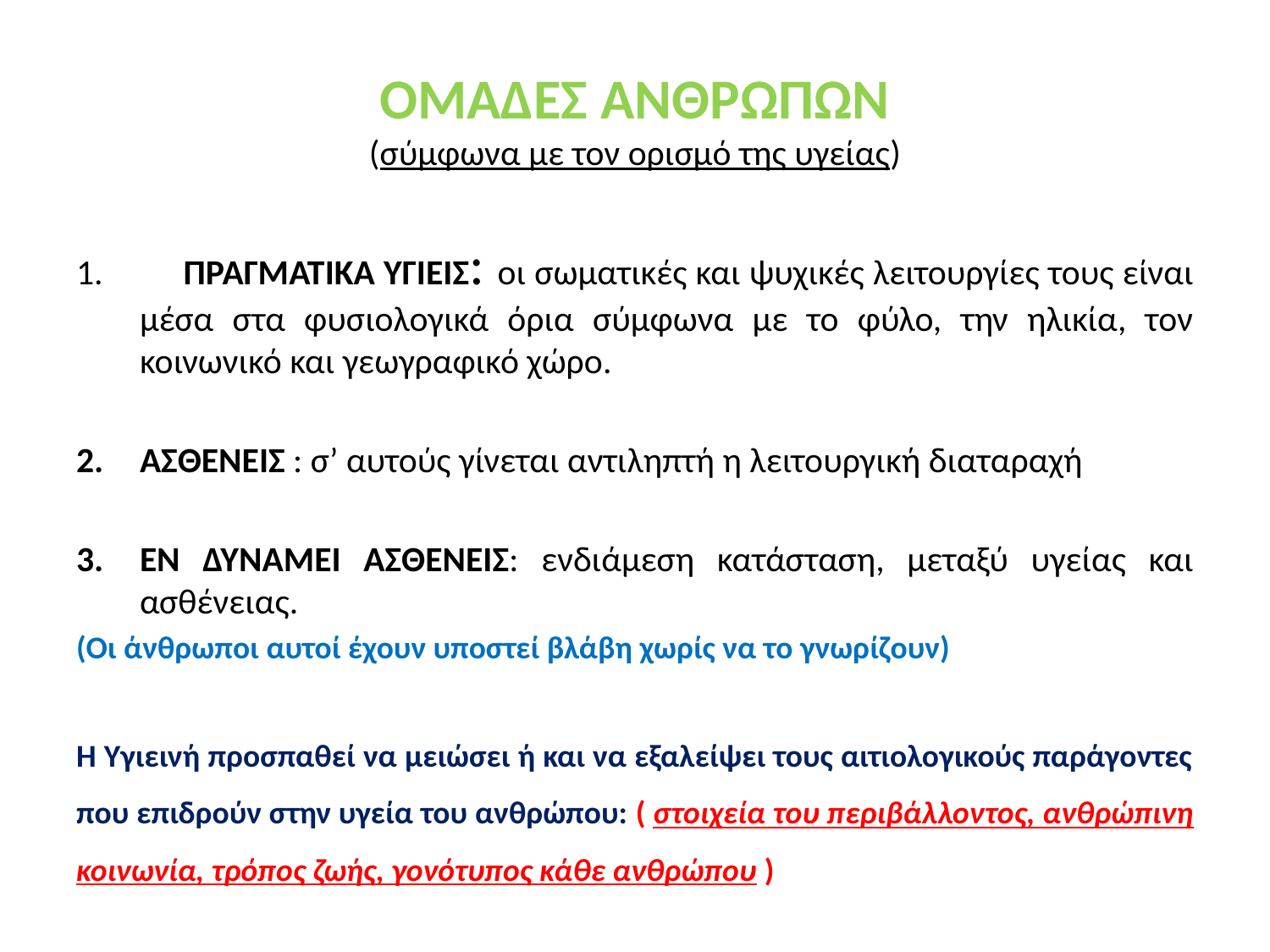

# ΟΜΑΔΕΣ ΑΝΘΡΩΠΩΝ (σύμφωνα με τον ορισμό της υγείας)
     ΠΡΑΓΜΑΤΙΚΑ ΥΓΙΕΙΣ: οι σωματικές και ψυχικές λειτουργίες τους είναι μέσα στα φυσιολογικά όρια σύμφωνα με το φύλο, την ηλικία, τον κοινωνικό και γεωγραφικό χώρο.

ΑΣΘΕΝΕΙΣ : σ’ αυτούς γίνεται αντιληπτή η λειτουργική διαταραχή

ΕΝ ΔΥΝΑΜΕΙ ΑΣΘΕΝΕΙΣ: ενδιάμεση κατάσταση, μεταξύ υγείας και ασθένειας.
(Οι άνθρωποι αυτοί έχουν υποστεί βλάβη χωρίς να το γνωρίζουν)

Η Υγιεινή προσπαθεί να μειώσει ή και να εξαλείψει τους αιτιολογικούς παράγοντες που επιδρούν στην υγεία του ανθρώπου: ( στοιχεία του περιβάλλοντος, ανθρώπινη κοινωνία, τρόπος ζωής, γονότυπος κάθε ανθρώπου )